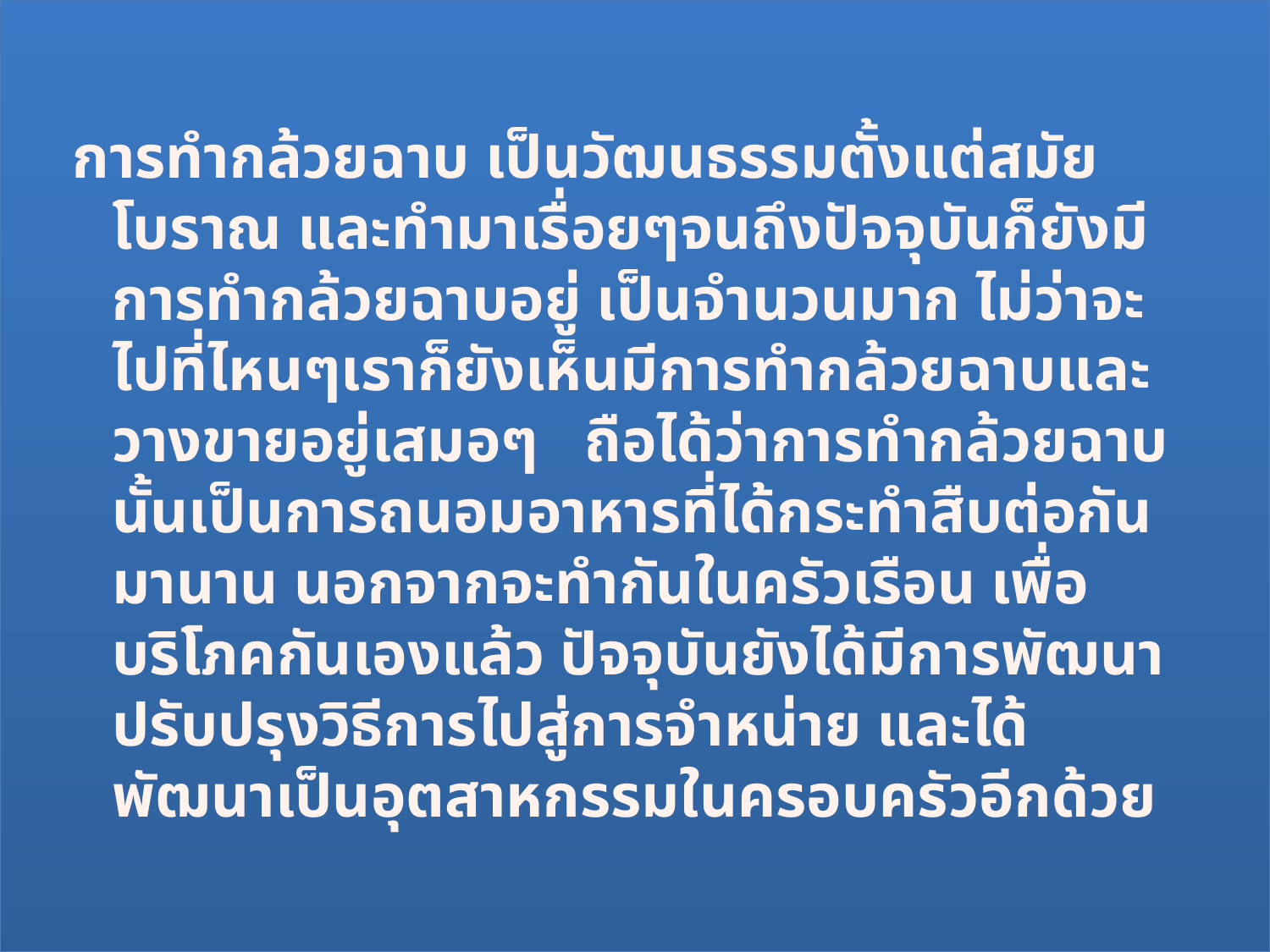

การทำกล้วยฉาบ เป็นวัฒนธรรมตั้งแต่สมัยโบราณ และทำมาเรื่อยๆจนถึงปัจจุบันก็ยังมีการทำกล้วยฉาบอยู่ เป็นจำนวนมาก ไม่ว่าจะไปที่ไหนๆเราก็ยังเห็นมีการทำกล้วยฉาบและวางขายอยู่เสมอๆ   ถือได้ว่าการทำกล้วยฉาบนั้นเป็นการถนอมอาหารที่ได้กระทำสืบต่อกันมานาน นอกจากจะทำกันในครัวเรือน เพื่อบริโภคกันเองแล้ว ปัจจุบันยังได้มีการพัฒนาปรับปรุงวิธีการไปสู่การจำหน่าย และได้พัฒนาเป็นอุตสาหกรรมในครอบครัวอีกด้วย